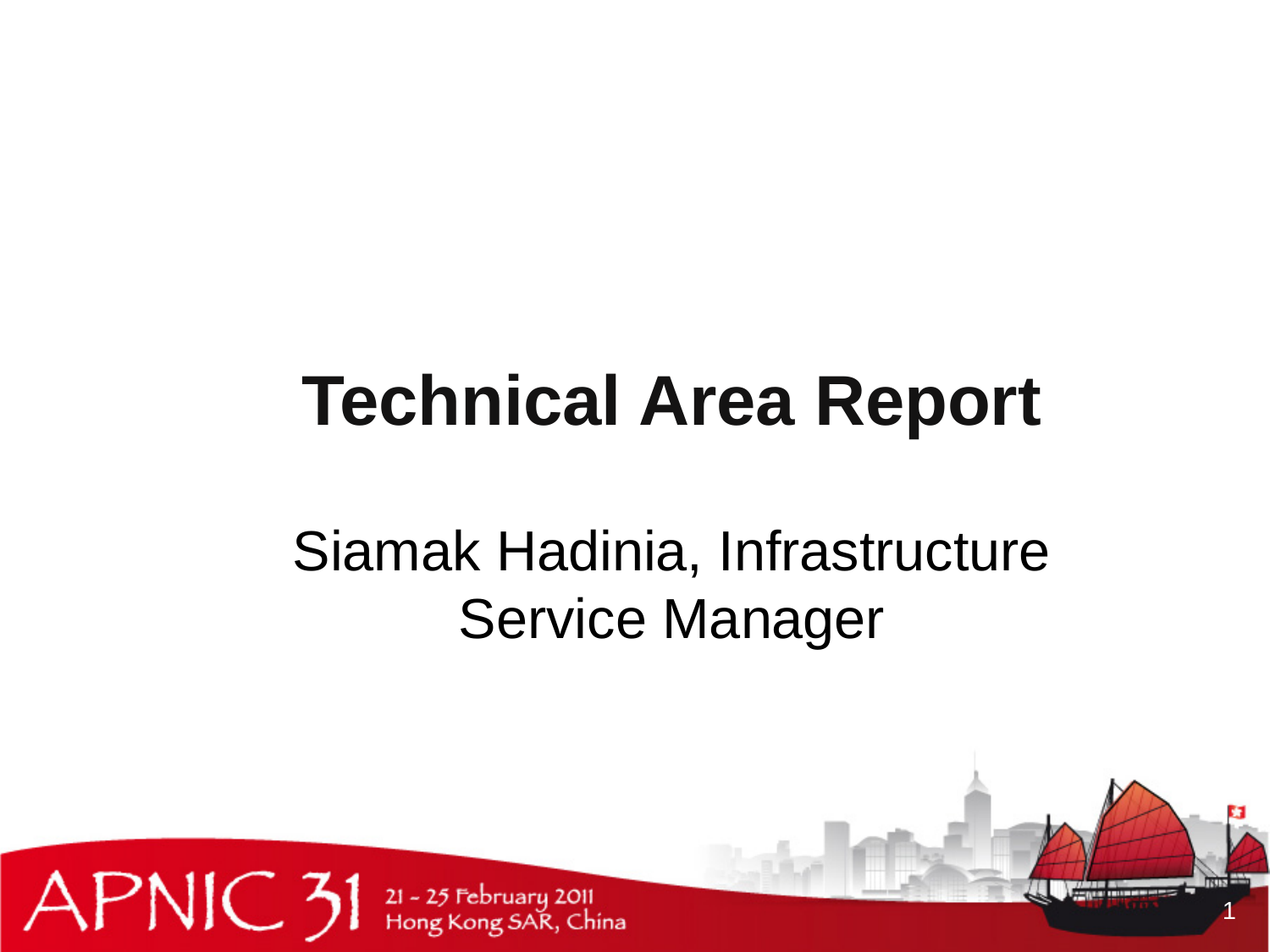

# Technical Area Report
Siamak Hadinia, Infrastructure Service Manager
1